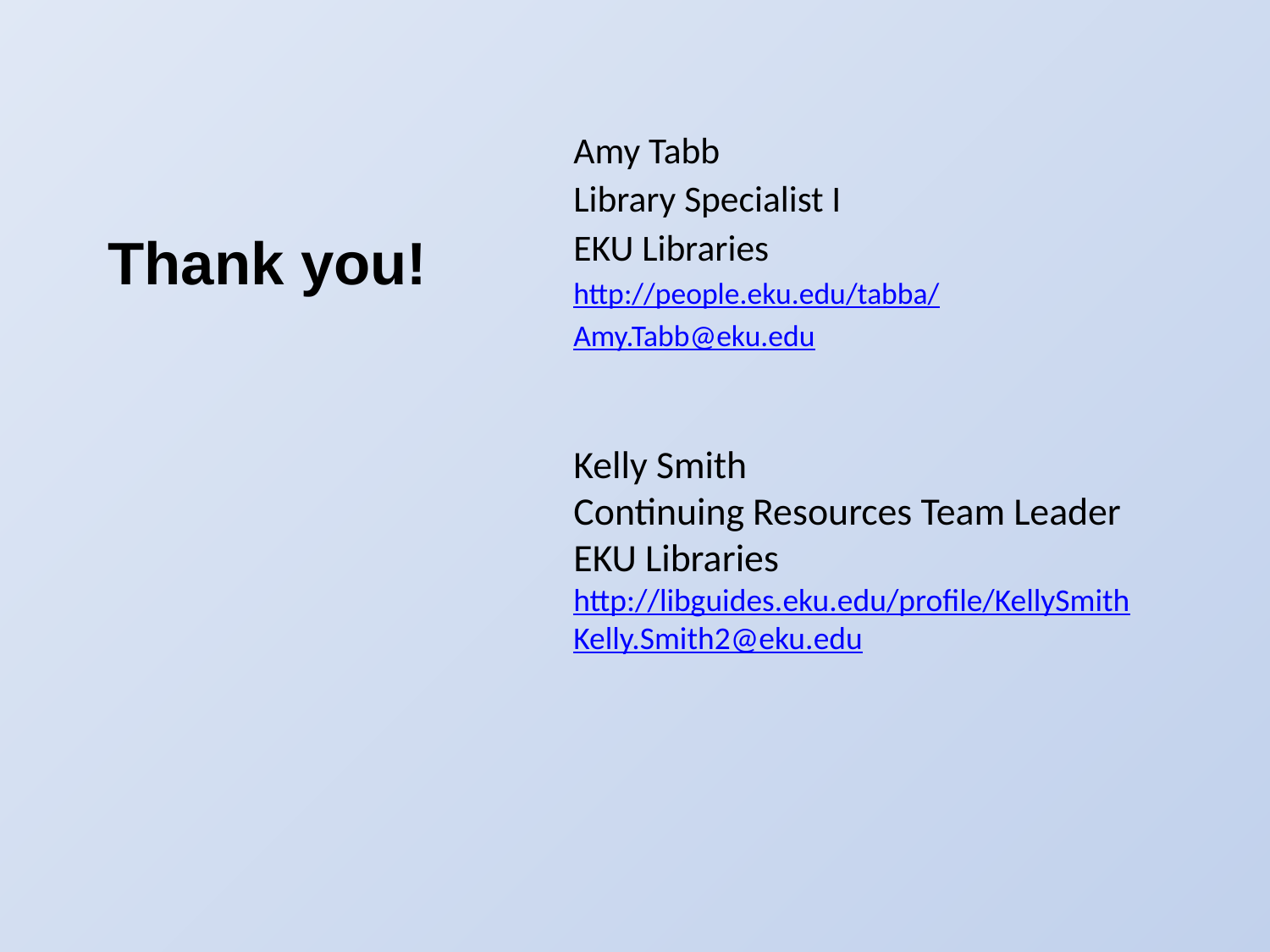

Amy Tabb
Library Specialist I
EKU Libraries
http://people.eku.edu/tabba/
Amy.Tabb@eku.edu

# Thank you!
Kelly Smith
Continuing Resources Team Leader
EKU Libraries
http://libguides.eku.edu/profile/KellySmith
Kelly.Smith2@eku.edu